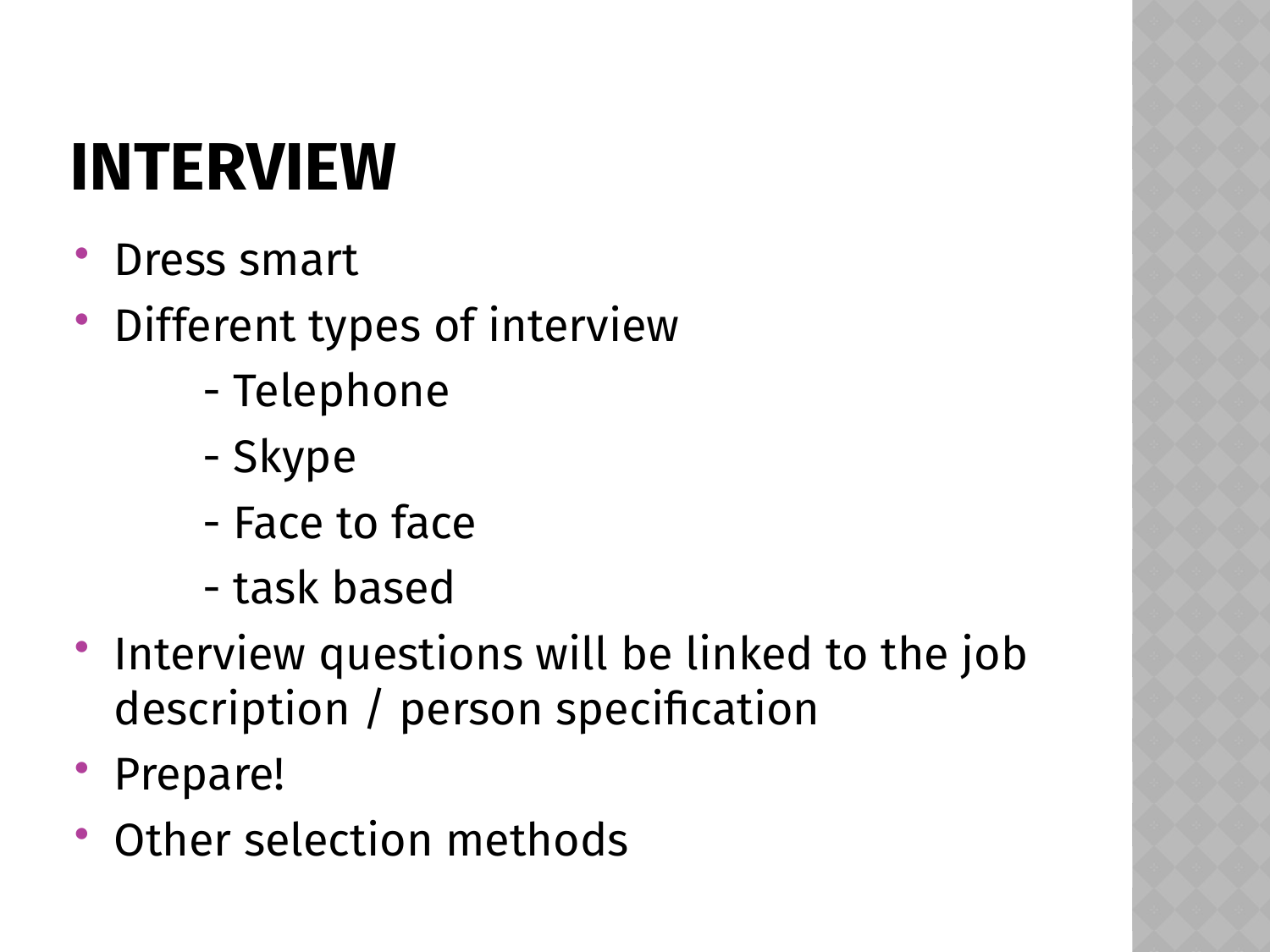

# Interview
Dress smart
Different types of interview
	- Telephone
	- Skype
	- Face to face
	- task based
Interview questions will be linked to the job description / person specification
Prepare!
Other selection methods